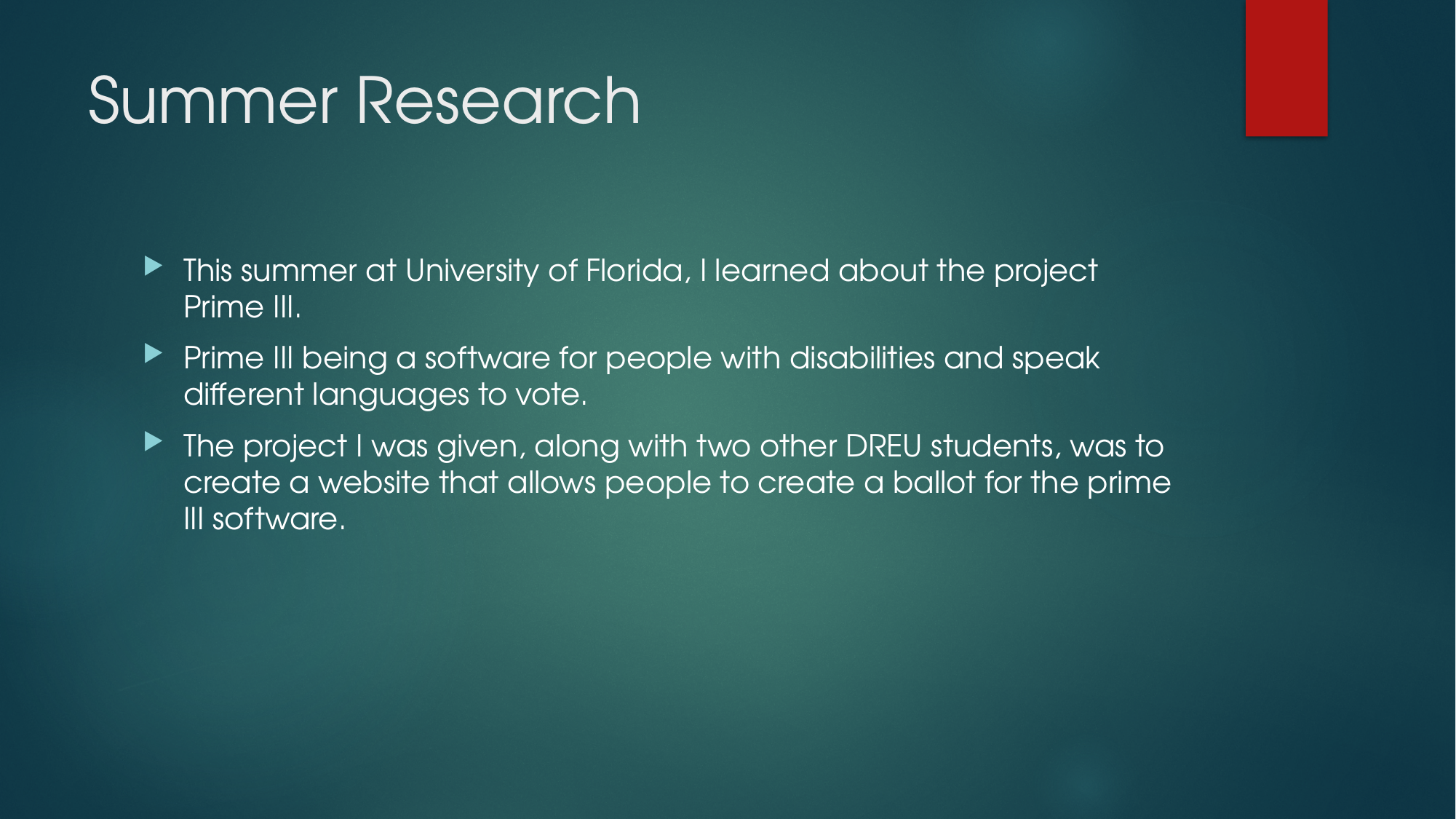

# Summer Research
This summer at University of Florida, I learned about the project Prime III.
Prime III being a software for people with disabilities and speak different languages to vote.
The project I was given, along with two other DREU students, was to create a website that allows people to create a ballot for the prime III software.